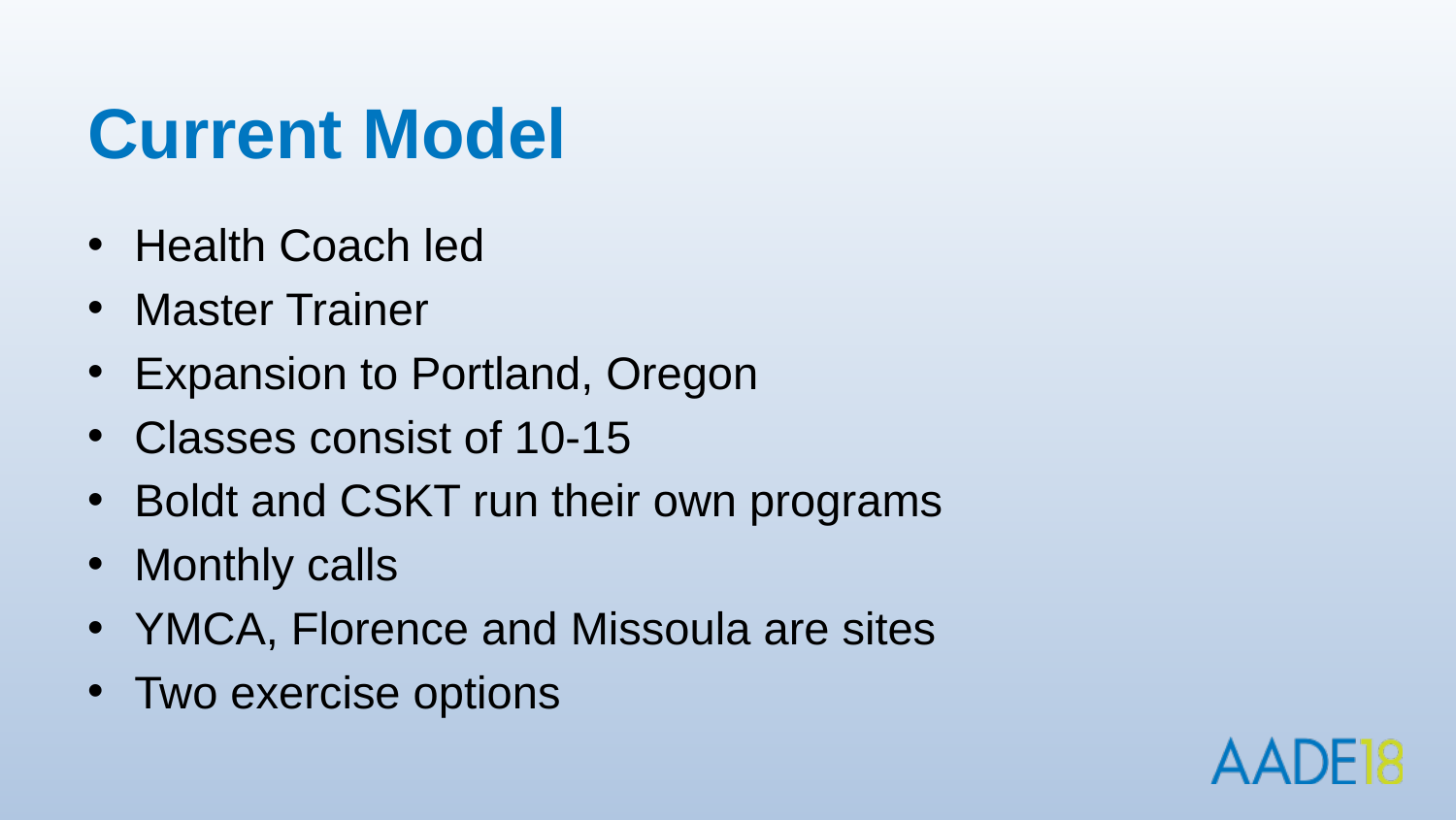

# Current Model
Health Coach led
Master Trainer
Expansion to Portland, Oregon
Classes consist of 10-15
Boldt and CSKT run their own programs
Monthly calls
YMCA, Florence and Missoula are sites
Two exercise options